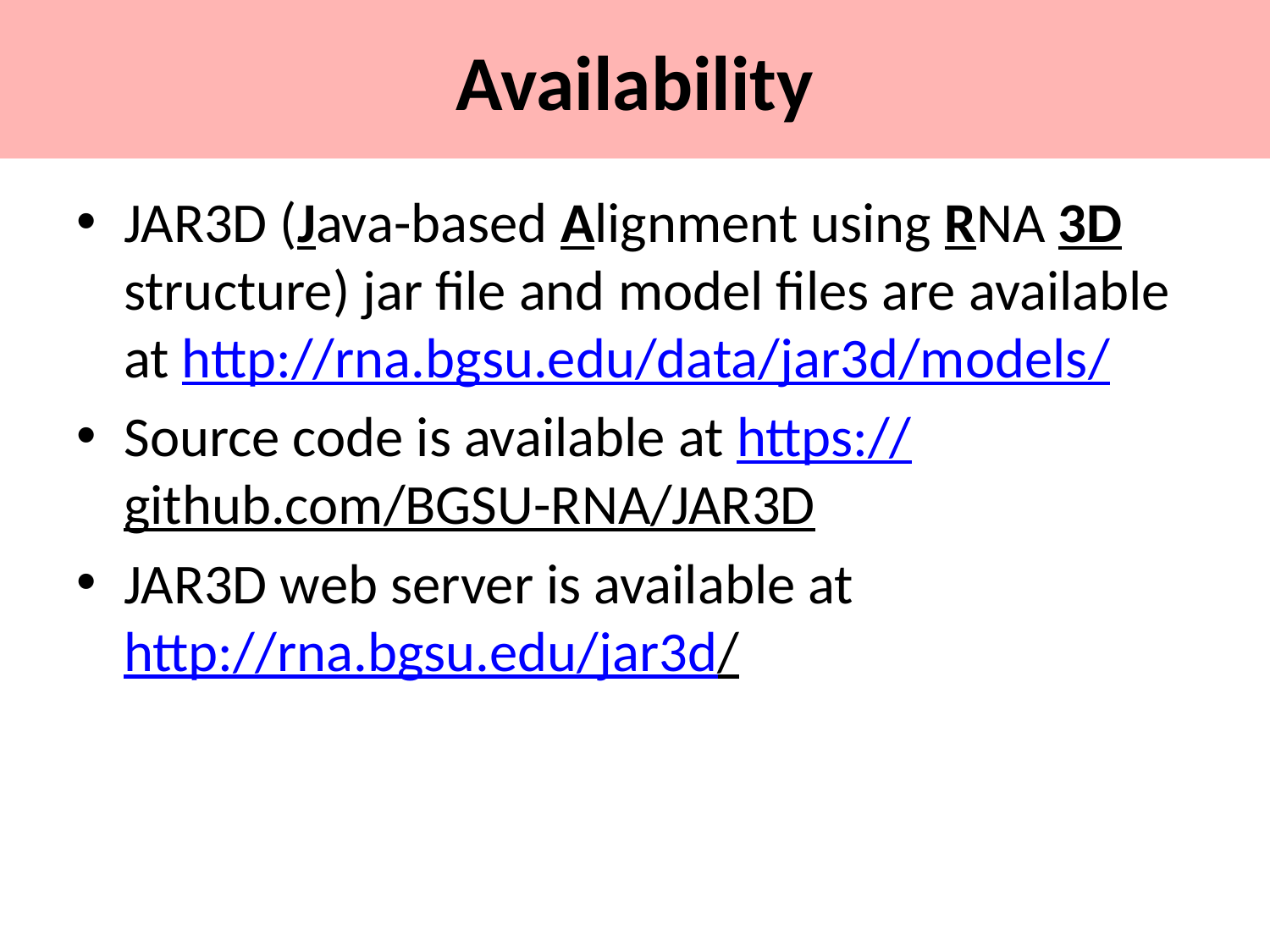

# Availability
JAR3D (Java-based Alignment using RNA 3D structure) jar file and model files are available at http://rna.bgsu.edu/data/jar3d/models/
Source code is available at https://github.com/BGSU-RNA/JAR3D
JAR3D web server is available at http://rna.bgsu.edu/jar3d/